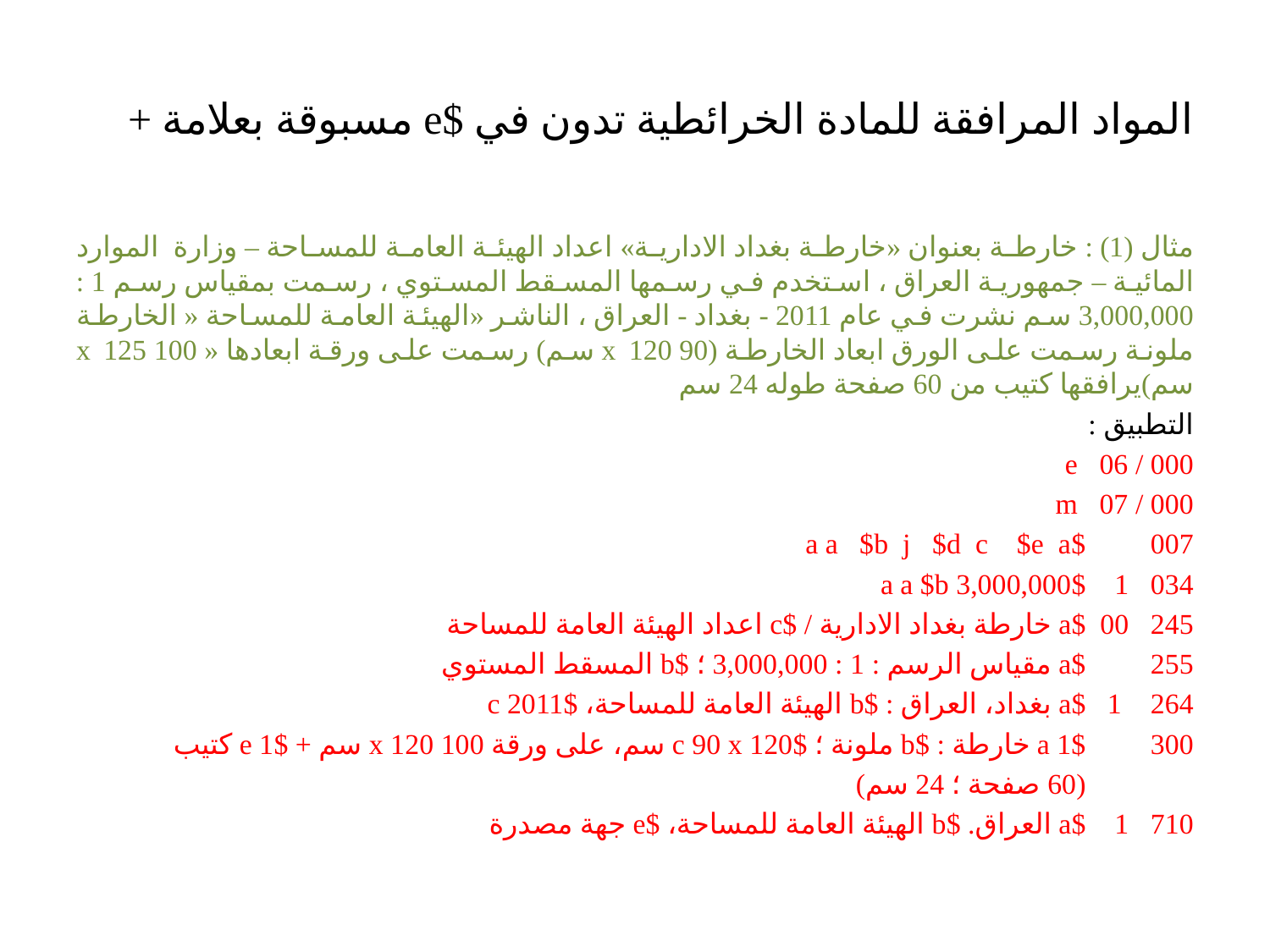

# المواد المرافقة للمادة الخرائطية تدون في $e مسبوقة بعلامة +
مثال (1) : خارطة بعنوان «خارطة بغداد الادارية» اعداد الهيئة العامة للمساحة – وزارة  الموارد المائية – جمهورية العراق ، استخدم في رسمها المسقط المستوي ، رسمت بمقياس رسم 1 : 3,000,000 سم نشرت في عام 2011 - بغداد - العراق ، الناشر «الهيئة العامة للمساحة « الخارطة ملونة رسمت على الورق ابعاد الخارطة (90 x 120 سم) رسمت على ورقة ابعادها « 100 x 125 سم)يرافقها كتيب من 60 صفحة طوله 24 سم
التطبيق :
000 / 06   e
000 / 07   m
007         $a a   $b  j   $d  c    $e  a
034   1    $a a $b 3,000,000
245   00  $a خارطة بغداد الادارية / $c اعداد الهيئة العامة للمساحة
255         $a مقياس الرسم : 1 : 3,000,000 ؛ $b المسقط المستوي
264    1   $a بغداد، العراق : $b الهيئة العامة للمساحة، $c 2011
300         $a 1 خارطة : $b ملونة ؛ $c 90 x 120 سم، على ورقة 100 x 120 سم + $e 1 كتيب
               (60 صفحة ؛ 24 سم)
710   1    $a العراق. $b الهيئة العامة للمساحة، $e جهة مصدرة